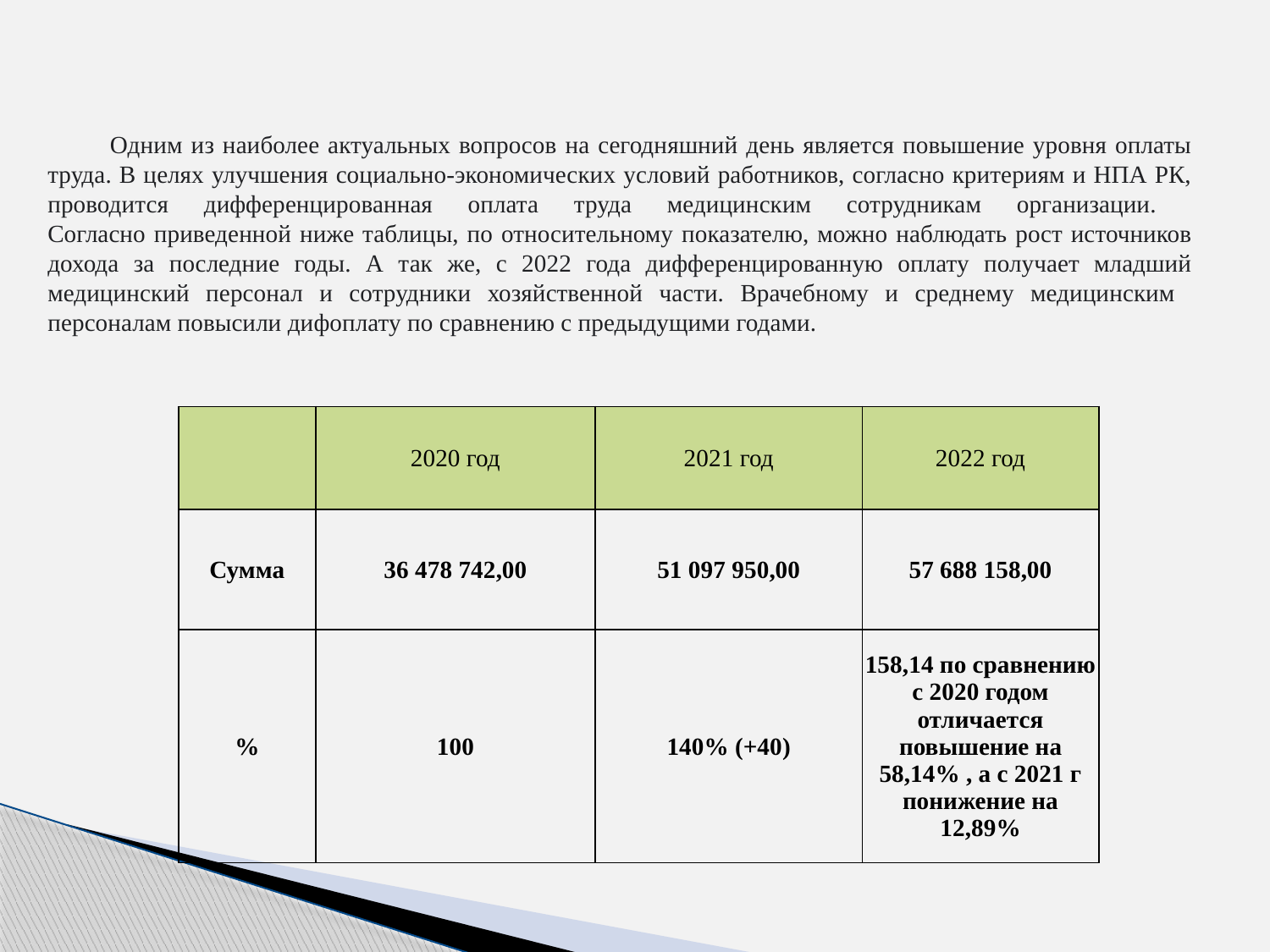

Одним из наиболее актуальных вопросов на сегодняшний день является повышение уровня оплаты труда. В целях улучшения социально-экономических условий работников, согласно критериям и НПА РК, проводится дифференцированная оплата труда медицинским сотрудникам организации.
Согласно приведенной ниже таблицы, по относительному показателю, можно наблюдать рост источников дохода за последние годы. А так же, с 2022 года дифференцированную оплату получает младший медицинский персонал и сотрудники хозяйственной части. Врачебному и среднему медицинским  персоналам повысили дифоплату по сравнению с предыдущими годами.
|  | 2020 год | 2021 год | 2022 год |
| --- | --- | --- | --- |
| Сумма | 36 478 742,00 | 51 097 950,00 | 57 688 158,00 |
| % | 100 | 140% (+40) | 158,14 по сравнению с 2020 годом отличается повышение на 58,14% , а с 2021 г понижение на 12,89% |